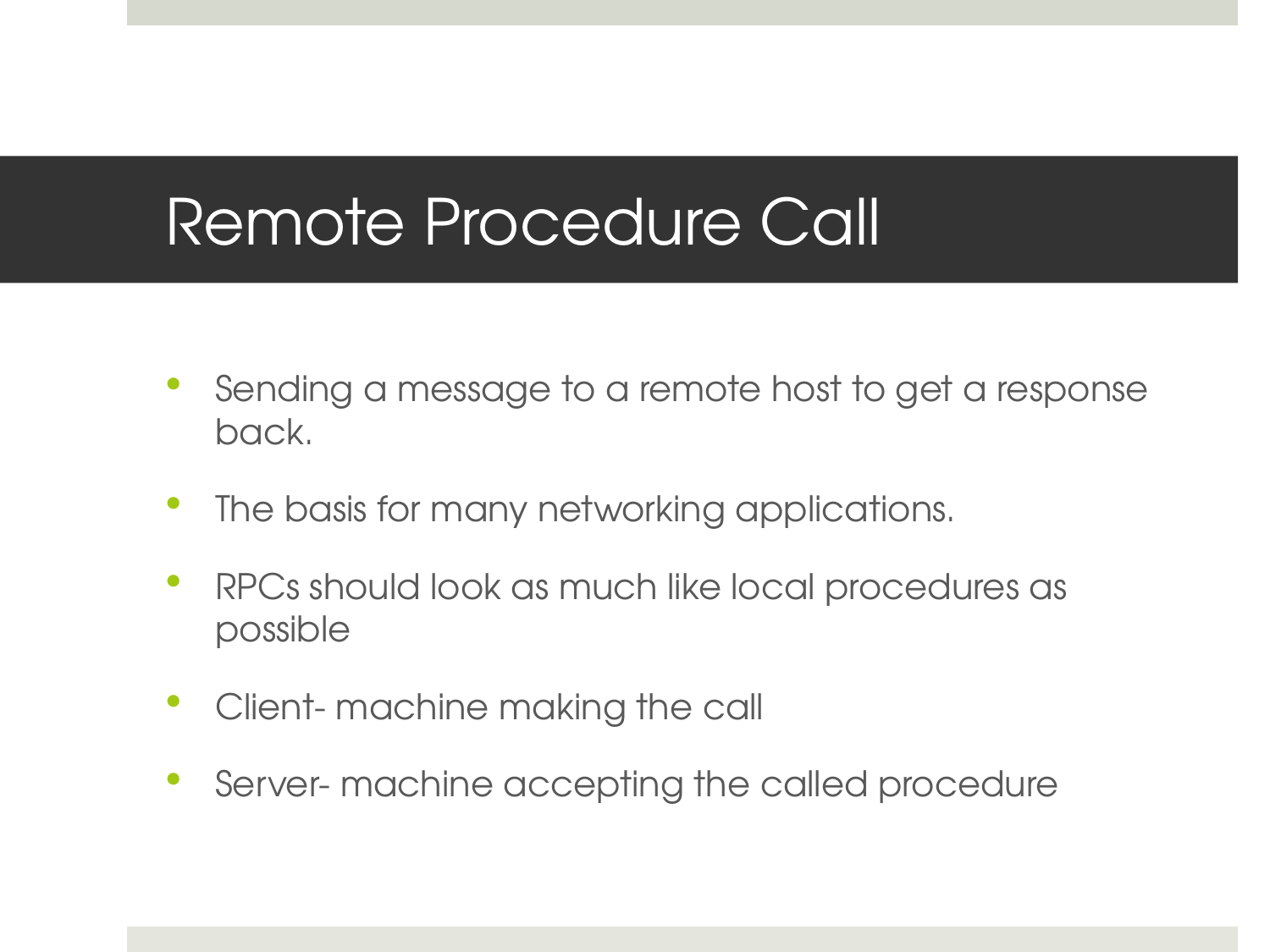

# Remote Procedure Call
Sending a message to a remote host to get a response back.
The basis for many networking applications.
RPCs should look as much like local procedures as possible
Client- machine making the call
Server- machine accepting the called procedure